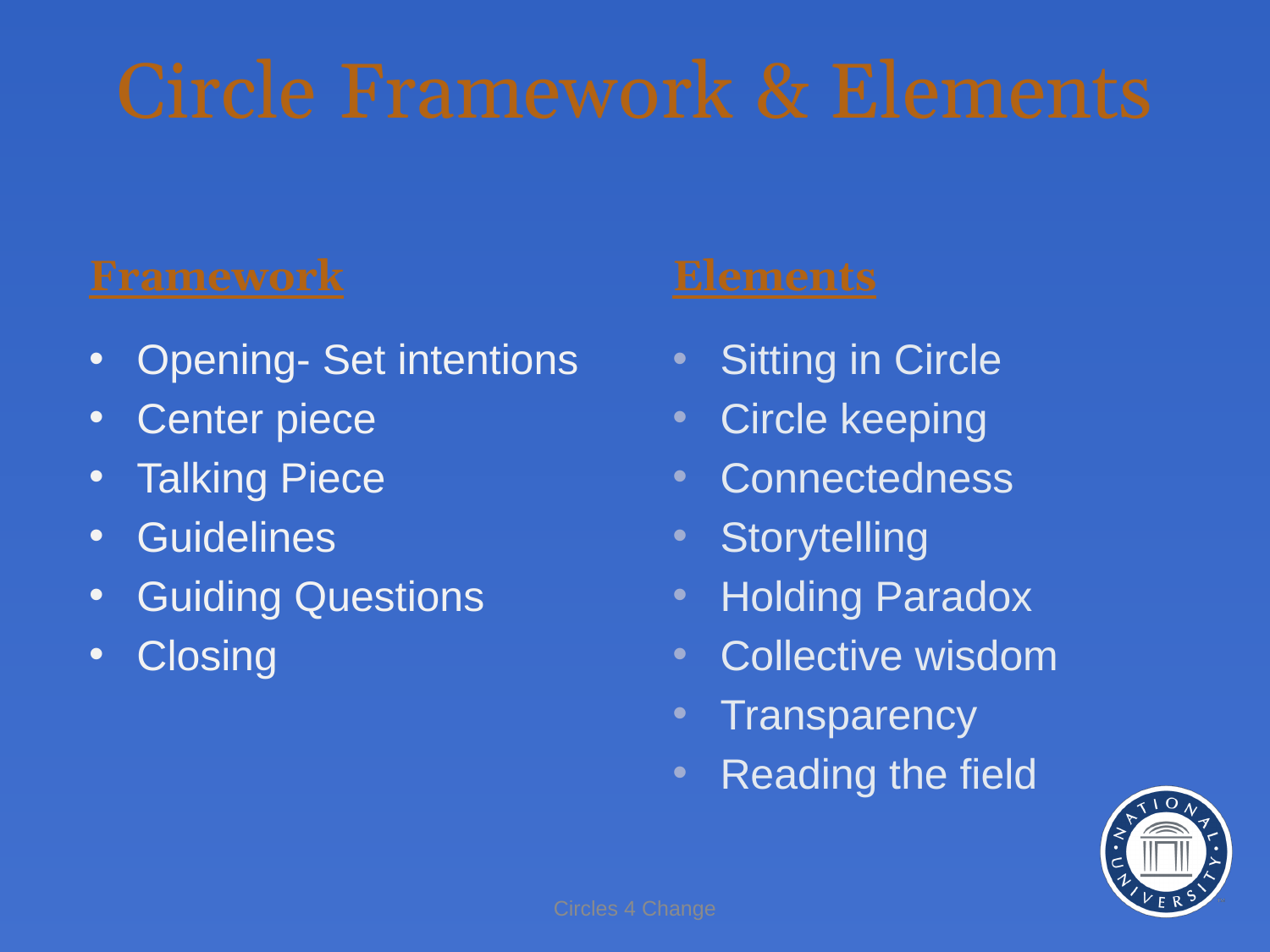

# Circle Framework & Elements
Framework
Elements
Opening- Set intentions
Center piece
Talking Piece
Guidelines
Guiding Questions
Closing
Sitting in Circle
Circle keeping
Connectedness
Storytelling
Holding Paradox
Collective wisdom
Transparency
Reading the field

Circles 4 Change